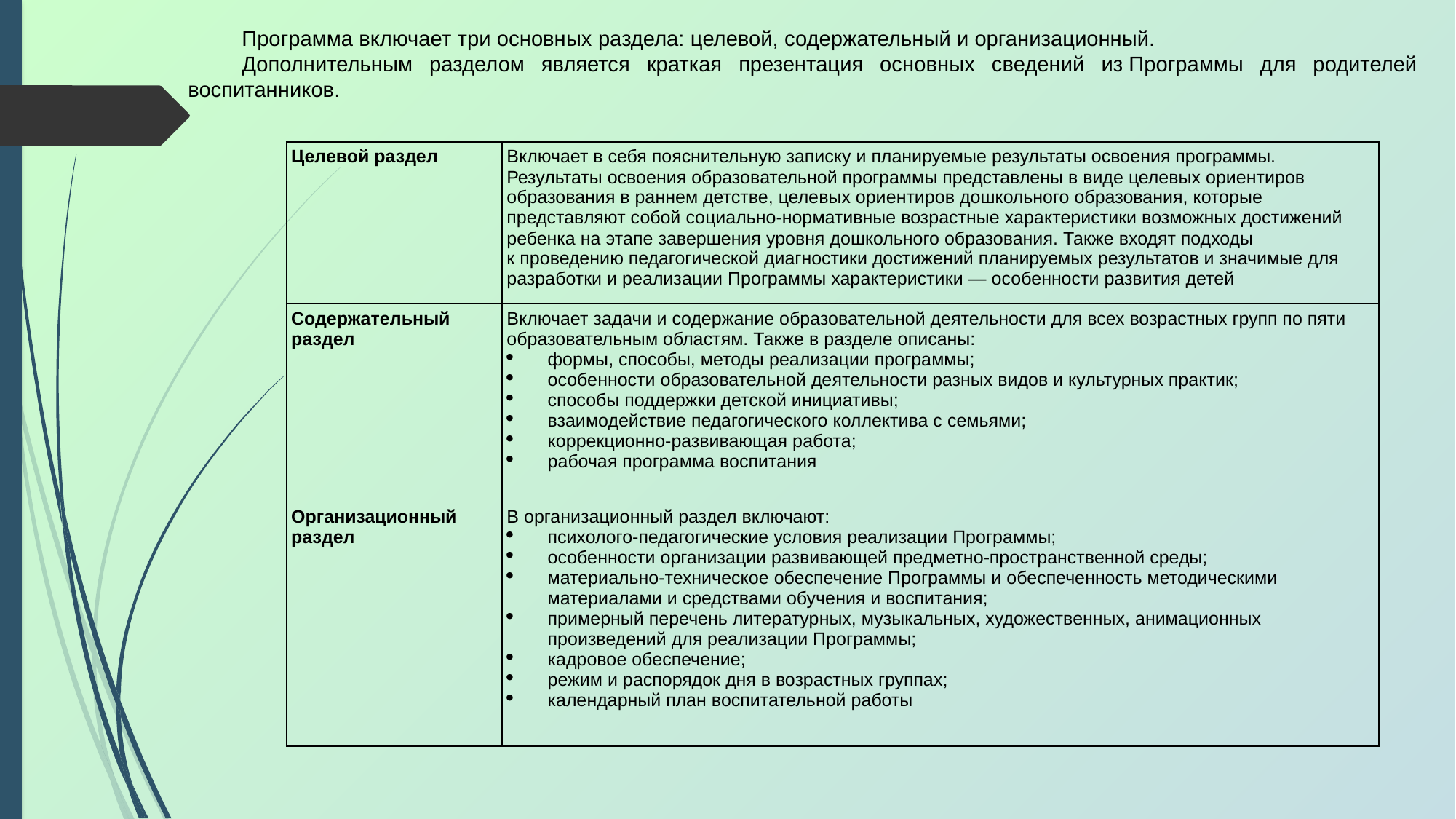

Программа включает три основных раздела: целевой, содержательный и организационный.
Дополнительным разделом является краткая презентация основных сведений из Программы для родителей воспитанников.
| Целевой раздел | Включает в себя пояснительную записку и планируемые результаты освоения программы. Результаты освоения образовательной программы представлены в виде целевых ориентиров образования в раннем детстве, целевых ориентиров дошкольного образования, которые представляют собой социально-нормативные возрастные характеристики возможных достижений ребенка на этапе завершения уровня дошкольного образования. Также входят подходы к проведению педагогической диагностики достижений планируемых результатов и значимые для разработки и реализации Программы характеристики — особенности развития детей |
| --- | --- |
| Содержательный раздел | Включает задачи и содержание образовательной деятельности для всех возрастных групп по пяти образовательным областям. Также в разделе описаны: формы, способы, методы реализации программы; особенности образовательной деятельности разных видов и культурных практик; способы поддержки детской инициативы; взаимодействие педагогического коллектива с семьями; коррекционно-развивающая работа; рабочая программа воспитания |
| Организационный раздел | В организационный раздел включают: психолого-педагогические условия реализации Программы; особенности организации развивающей предметно-пространственной среды; материально-техническое обеспечение Программы и обеспеченность методическими материалами и средствами обучения и воспитания; примерный перечень литературных, музыкальных, художественных, анимационных произведений для реализации Программы; кадровое обеспечение; режим и распорядок дня в возрастных группах; календарный план воспитательной работы |